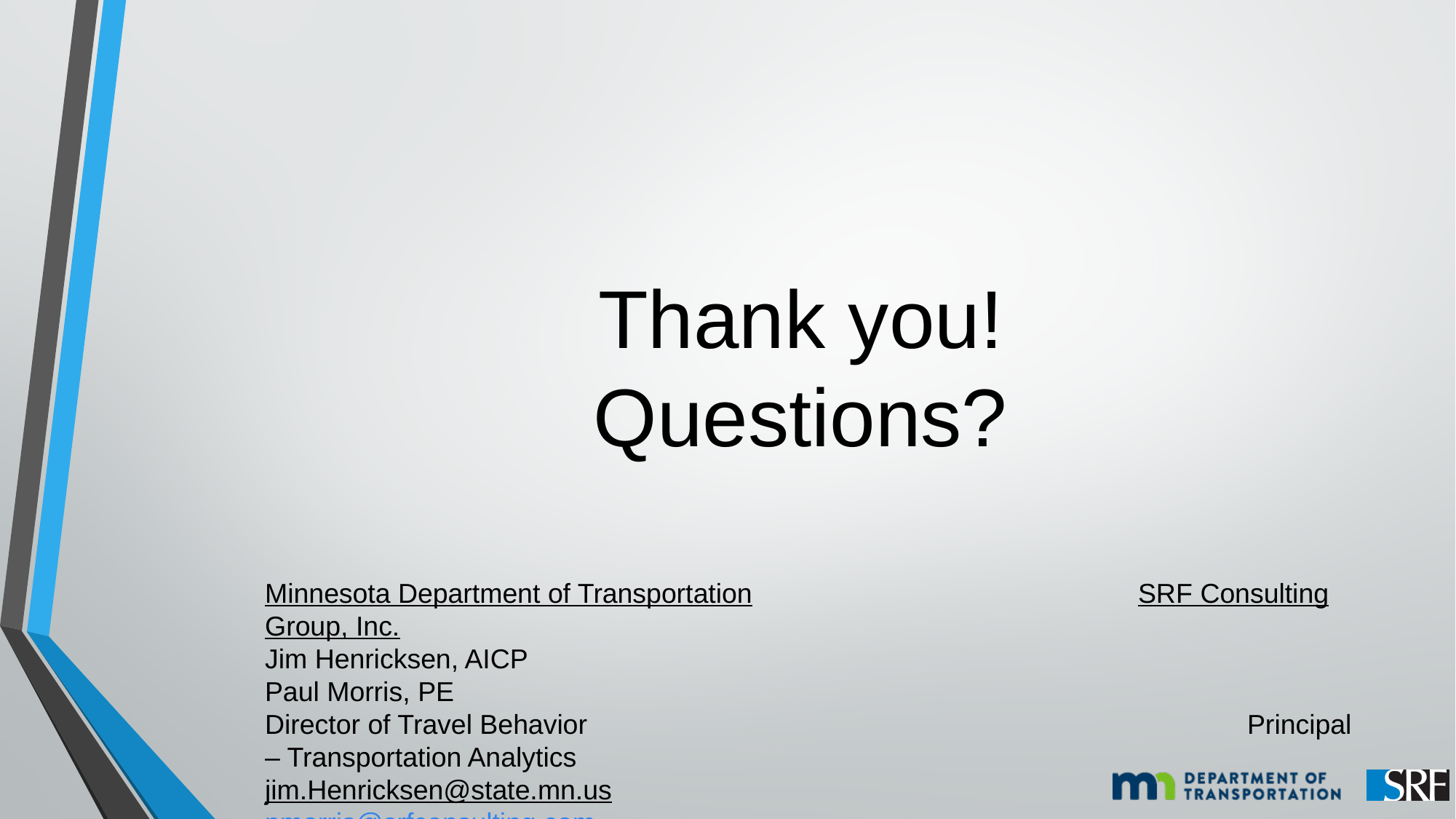

# Thank you! Questions?
Minnesota Department of Transportation				SRF Consulting Group, Inc.
Jim Henricksen, AICP								Paul Morris, PE
Director of Travel Behavior							Principal – Transportation Analytics
jim.Henricksen@state.mn.us							pmorris@srfconsulting.com
651-234-7782									763-452-4773